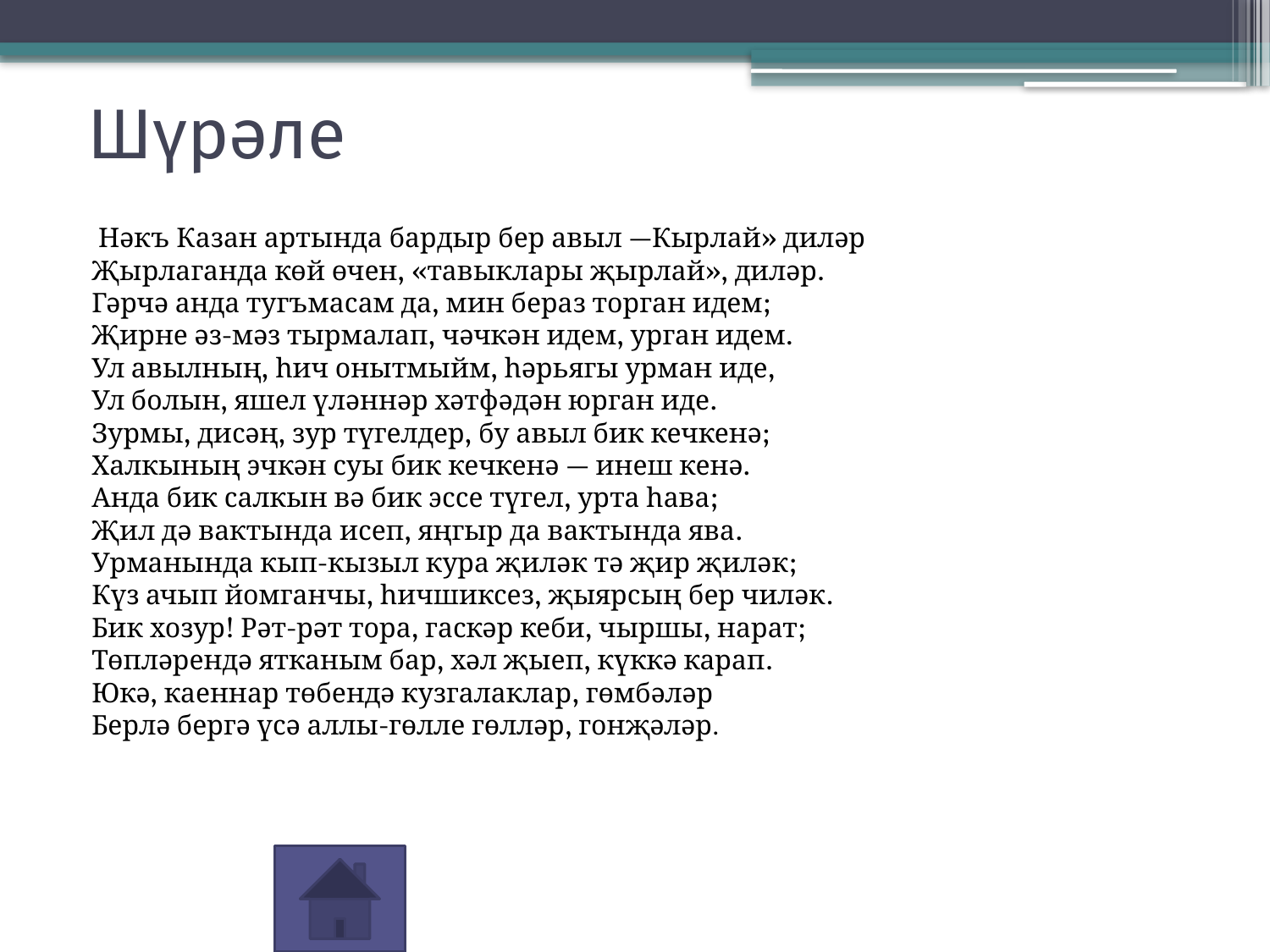

# Шүрәле
 Нәкъ Казан артында бардыр бер авыл —Кырлай» диләр
Җырлаганда көй өчен, «тавыклары җырлай», диләр.
Гәрчә анда тугъмасам да, мин бераз торган идем;
Җирне әз-мәз тырмалап, чәчкән идем, урган идем.
Ул авылның, һич онытмыйм, һәрьягы урман иде,
Ул болын, яшел үләннәр хәтфәдән юрган иде.
Зурмы, дисәң, зур түгелдер, бу авыл бик кечкенә;
Халкының эчкән суы бик кечкенә — инеш кенә.
Анда бик салкын вә бик эссе түгел, урта һава;
Җил дә вактында исеп, яңгыр да вактында ява.
Урманында кып-кызыл кура җиләк тә җир җиләк;
Күз ачып йомганчы, һичшиксез, җыярсың бер чиләк.
Бик хозур! Рәт-рәт тора, гаскәр кеби, чыршы, нарат;
Төпләрендә ятканым бар, хәл җыеп, күккә карап.
Юкә, каеннар төбендә кузгалаклар, гөмбәләр
Берлә бергә үсә аллы-гөлле гөлләр, гонҗәләр.